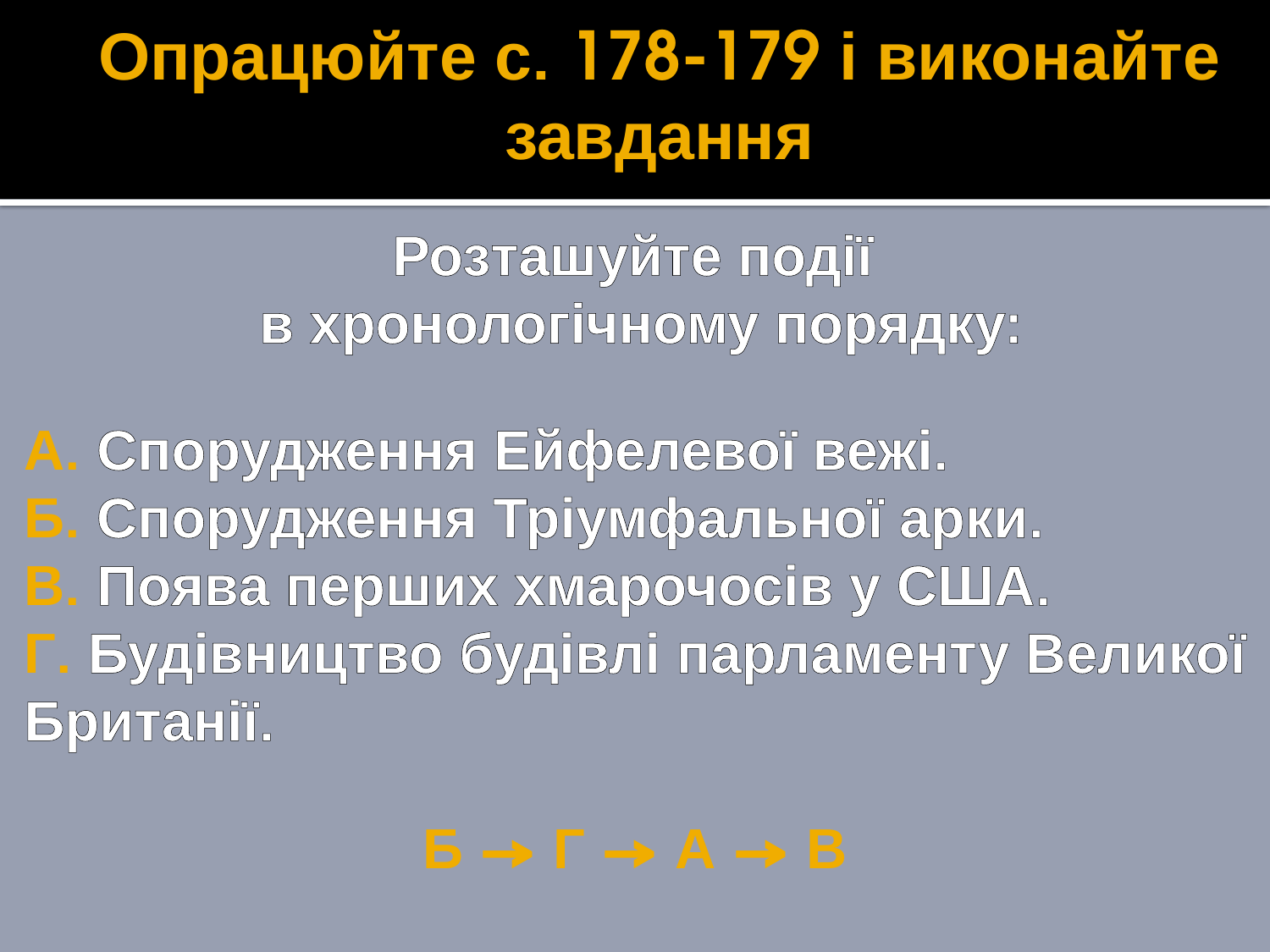

Опрацюйте с. 178-179 і виконайте завдання
Розташуйте події
в хронологічному порядку:

А. Спорудження Ейфелевої вежі.
Б. Спорудження Тріумфальної арки.
В. Поява перших хмарочосів у США.
Г. Будівництво будівлі парламенту Великої Британії.
Б → Г → А → В